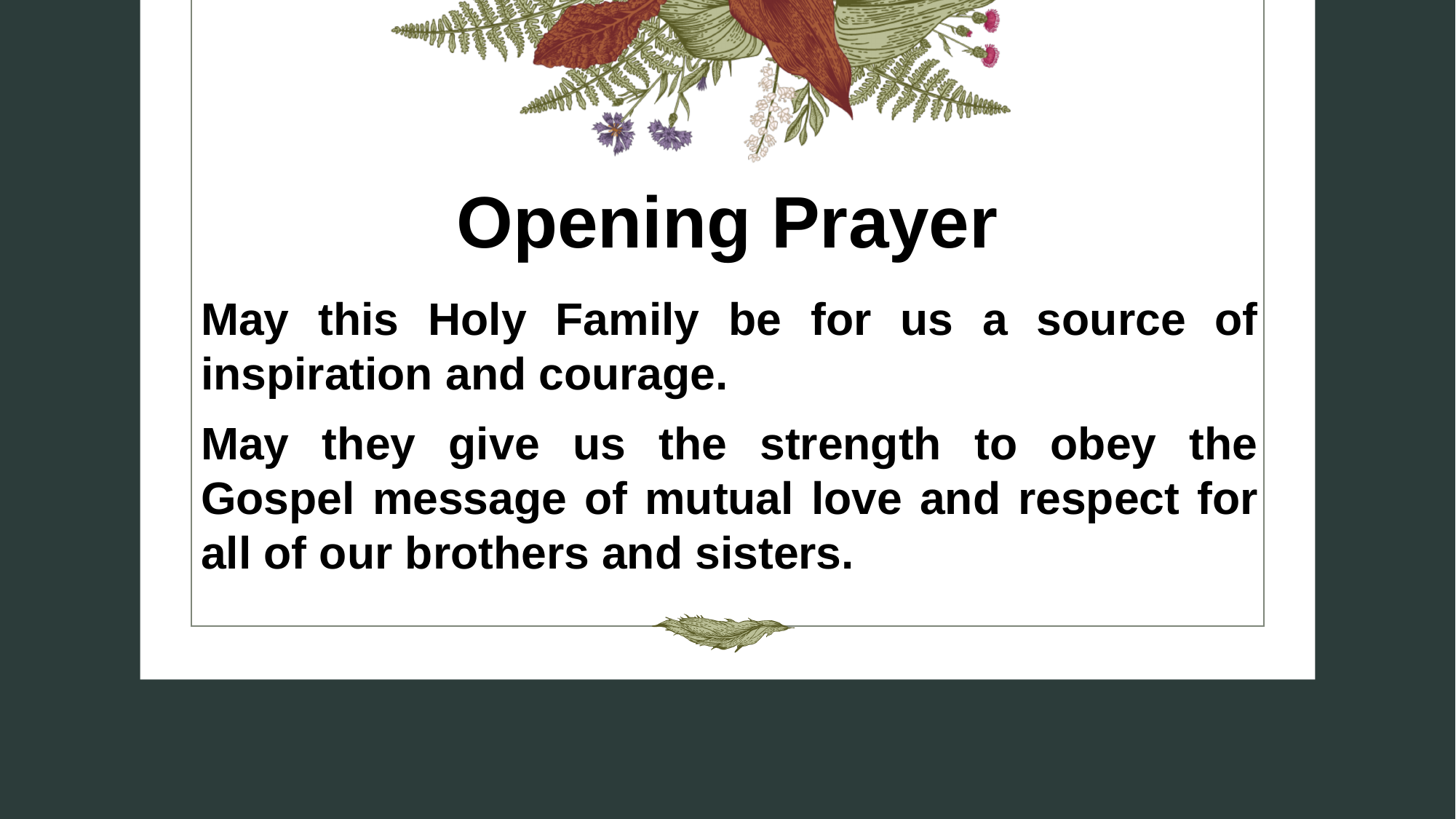

# Opening Prayer
May this Holy Family be for us a source of inspiration and courage.
May they give us the strength to obey the Gospel message of mutual love and respect for all of our brothers and sisters.